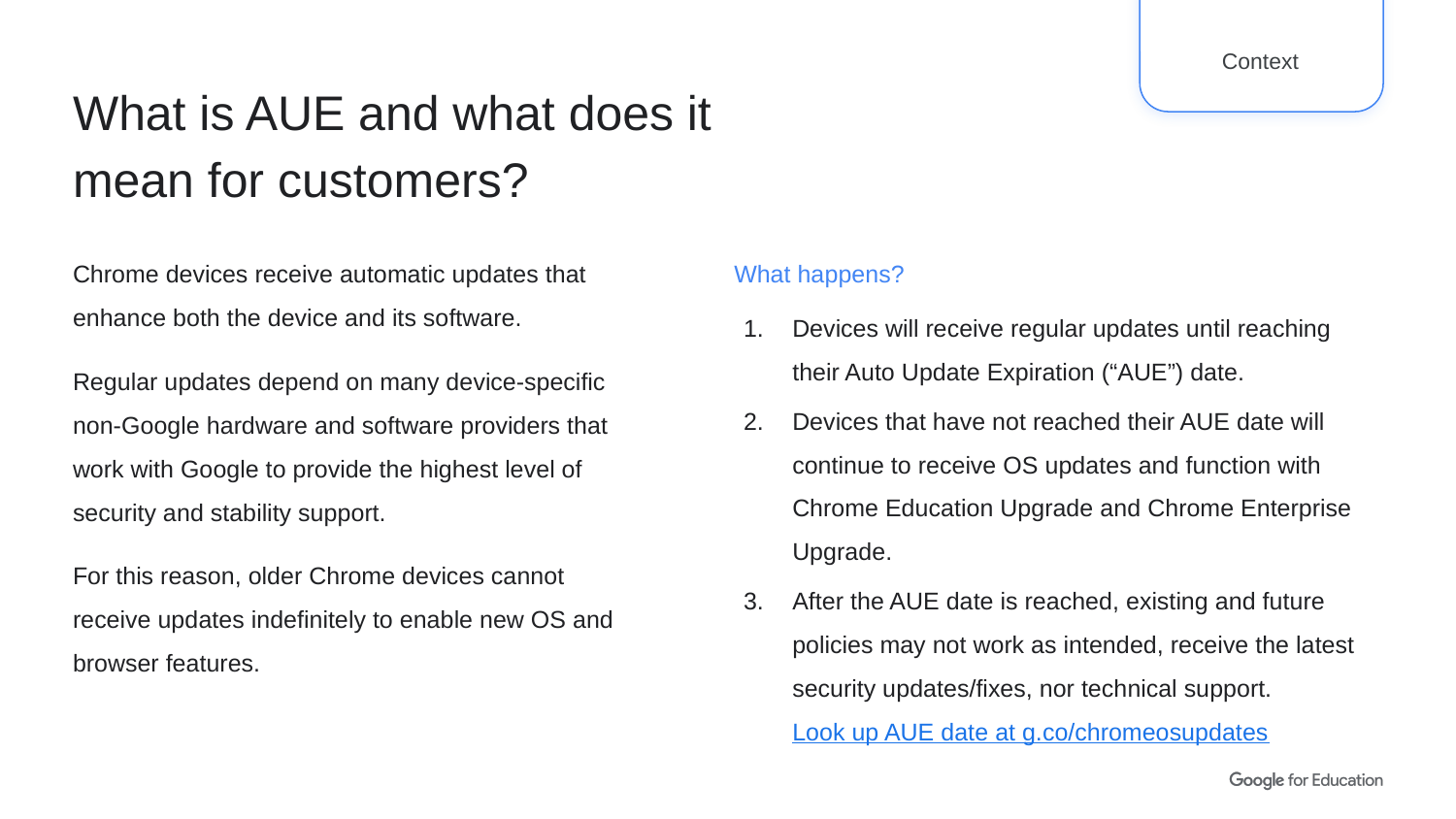

Context
# What is AUE and what does it mean for customers?
Chrome devices receive automatic updates that enhance both the device and its software.
Regular updates depend on many device-specific non-Google hardware and software providers that work with Google to provide the highest level of security and stability support.
For this reason, older Chrome devices cannot receive updates indefinitely to enable new OS and browser features.

What happens?
Devices will receive regular updates until reaching their Auto Update Expiration (“AUE”) date.
Devices that have not reached their AUE date will continue to receive OS updates and function with Chrome Education Upgrade and Chrome Enterprise Upgrade.
After the AUE date is reached, existing and future policies may not work as intended, receive the latest security updates/fixes, nor technical support.
Look up AUE date at g.co/chromeosupdates